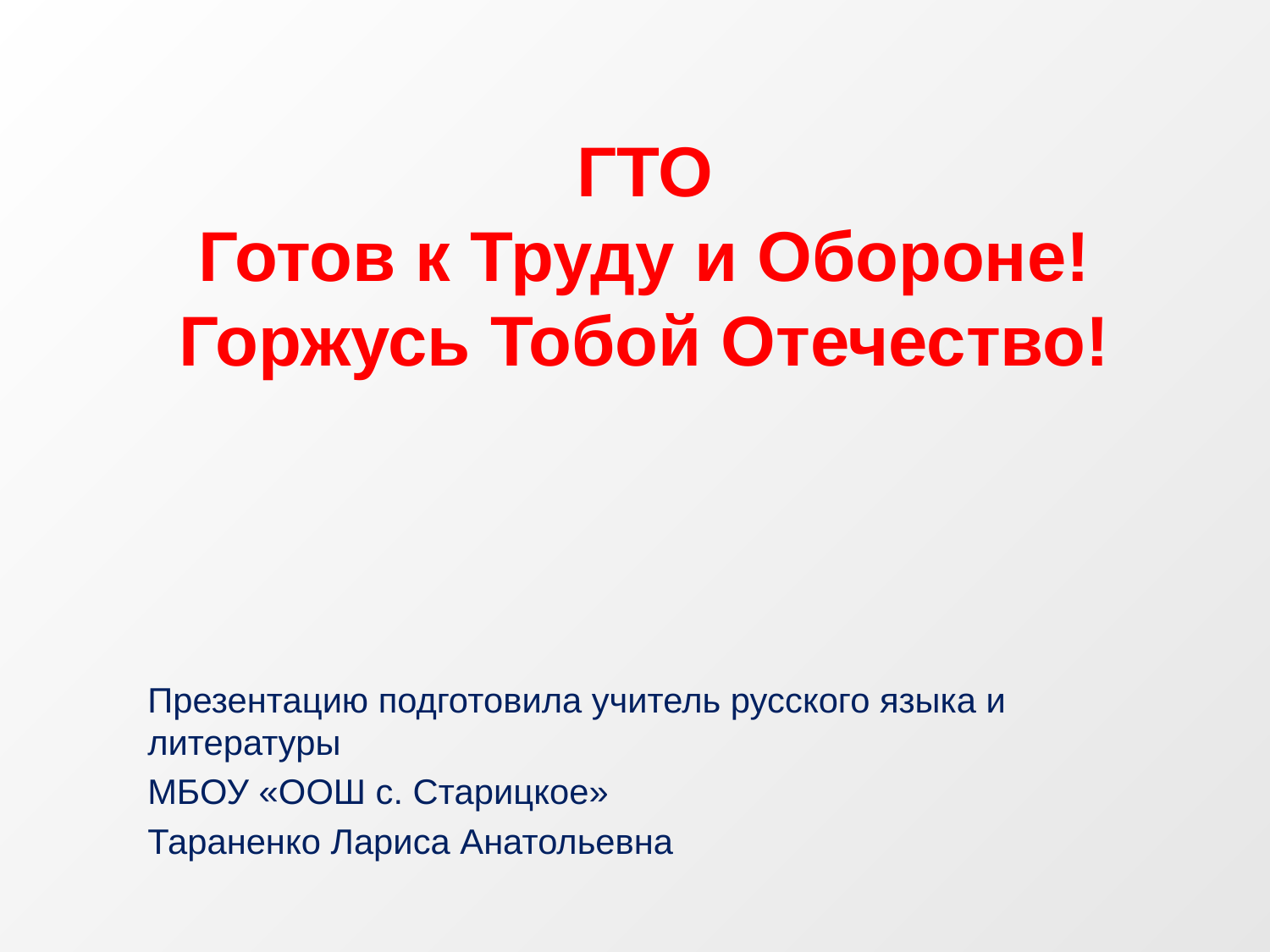

# ГТО Готов к Труду и Обороне! Горжусь Тобой Отечество!

Презентацию подготовила учитель русского языка и литературы
МБОУ «ООШ с. Старицкое»
Тараненко Лариса Анатольевна